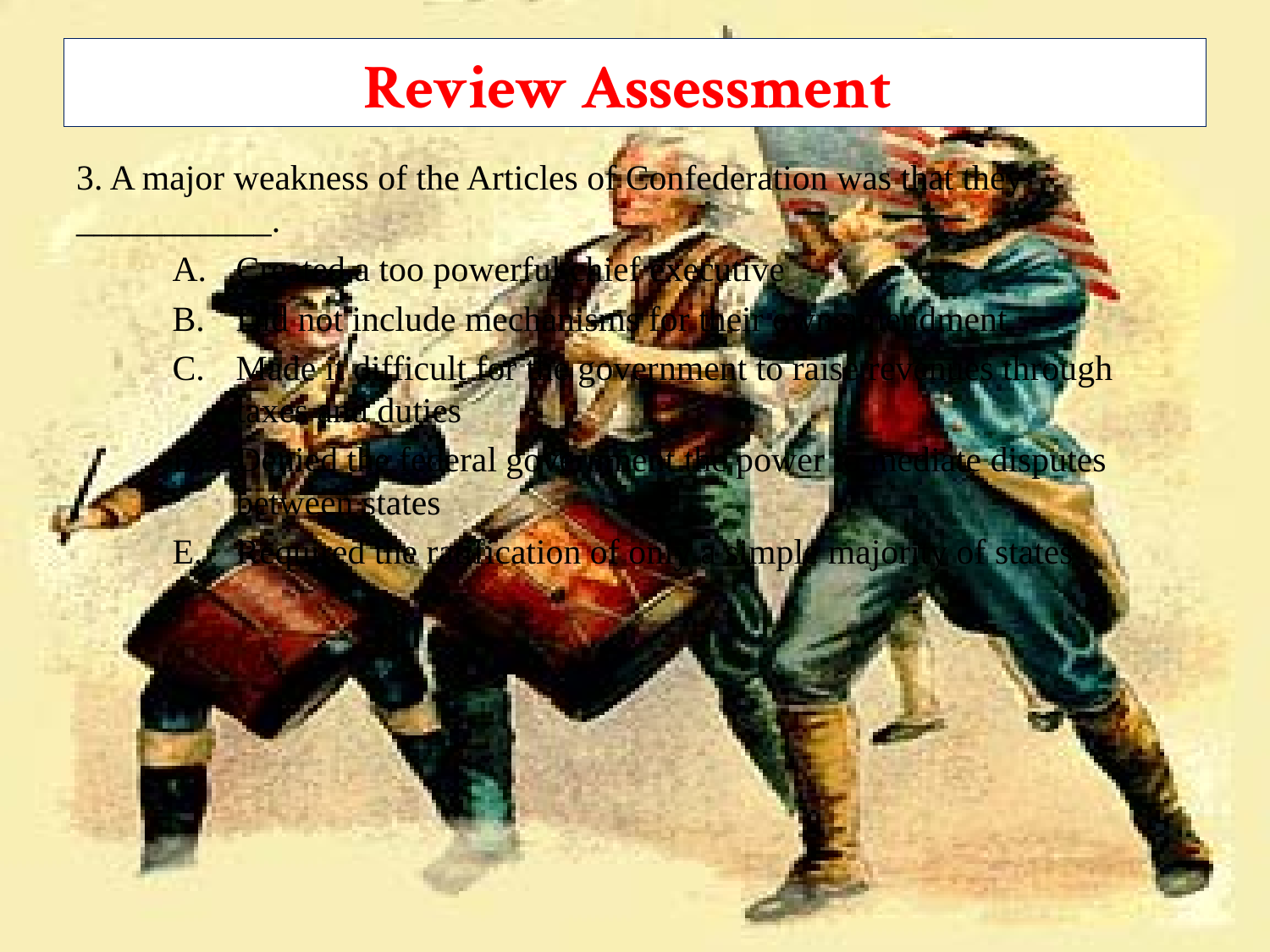

# Review Assessment
3. A major weakness of the Articles of Confederation was that they ___________.
Created a too powerful chief executive
Did not include mechanisms for their own amendment
Made it difficult for the government to raise revenues through taxes and duties
Denied the federal government the power to mediate disputes between states
Required the ratification of only a simple majority of states